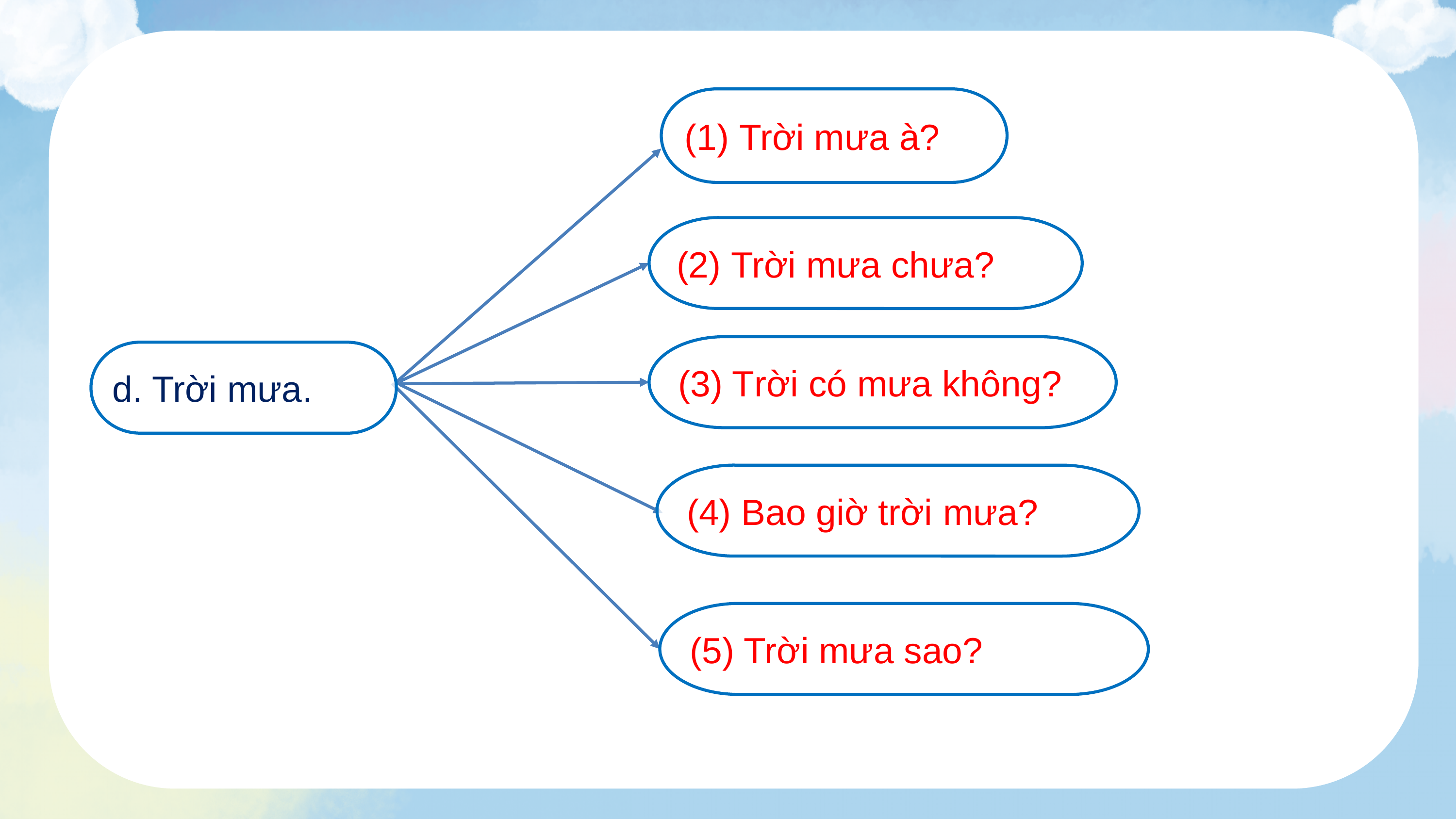

(1) Trời mưa à?
(2) Trời mưa chưa?
(3) Trời có mưa không?
d. Trời mưa.
(4) Bao giờ trời mưa?
(5) Trời mưa sao?